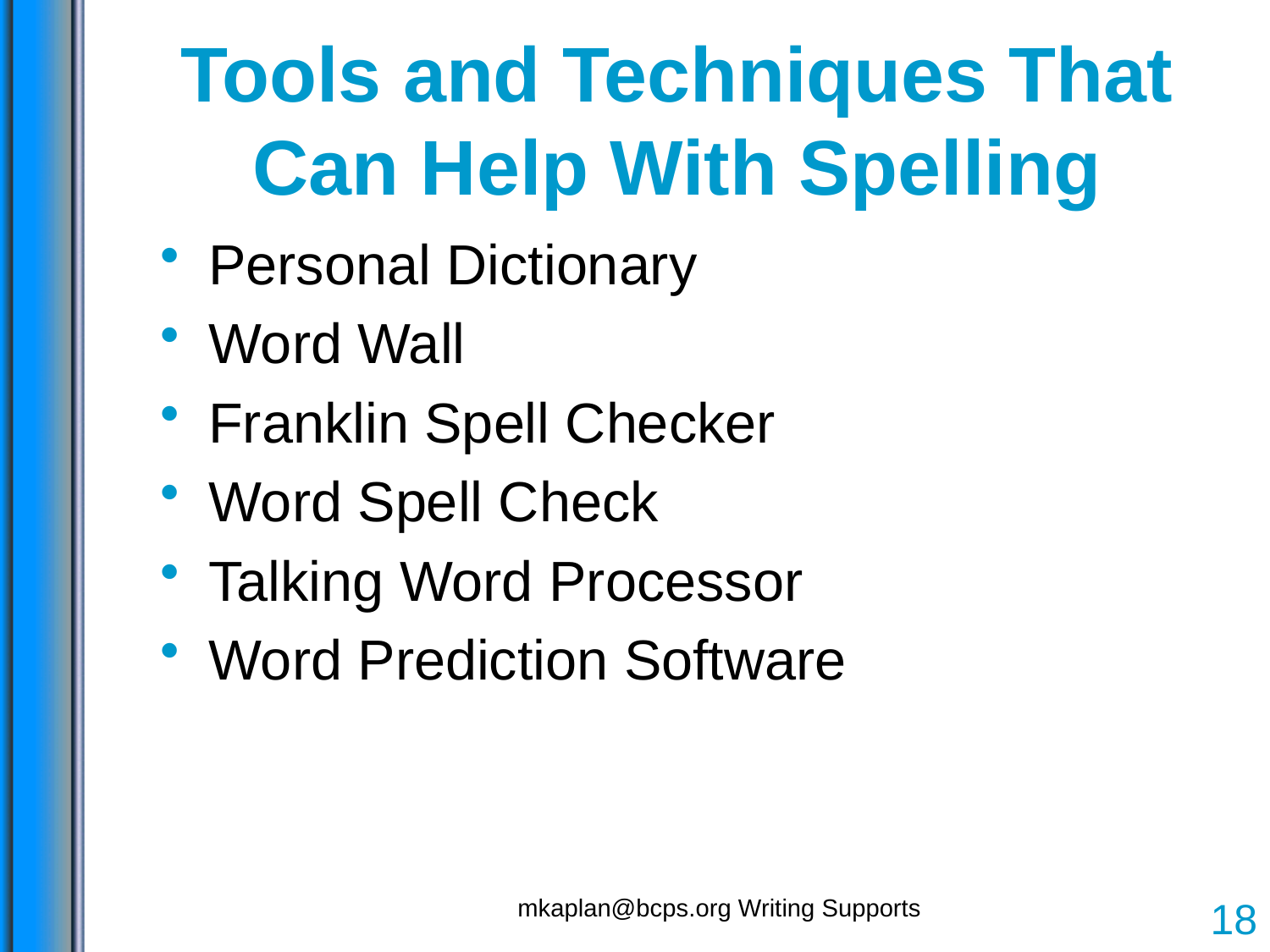

# Tools and Techniques That Can Help With Spelling
Personal Dictionary
Word Wall
Franklin Spell Checker
Word Spell Check
Talking Word Processor
Word Prediction Software
mkaplan@bcps.org Writing Supports
18